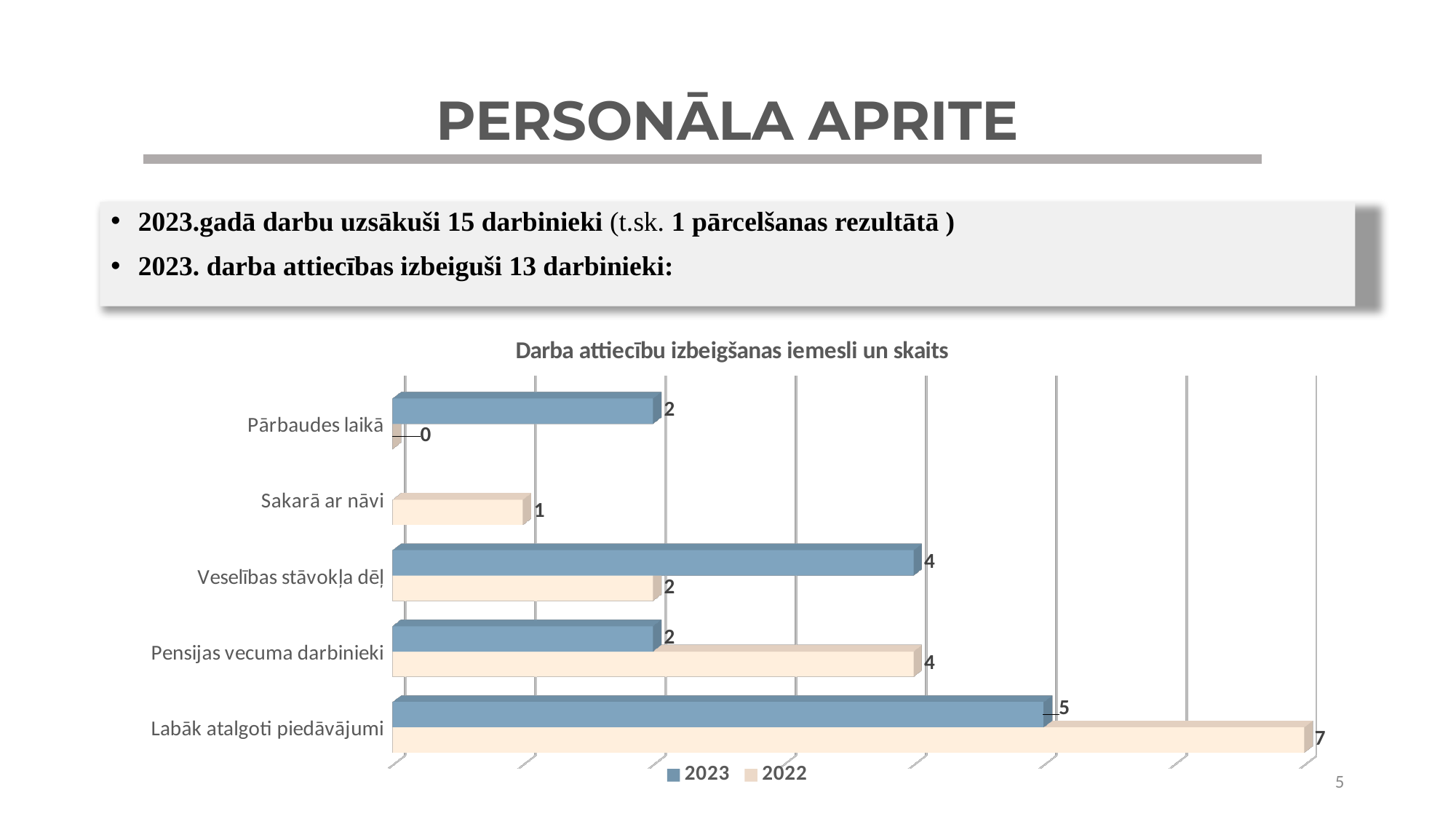

# PERSONĀLA APRITE
2023.gadā darbu uzsākuši 15 darbinieki (t.sk. 1 pārcelšanas rezultātā )
2023. darba attiecības izbeiguši 13 darbinieki:

[unsupported chart]

5